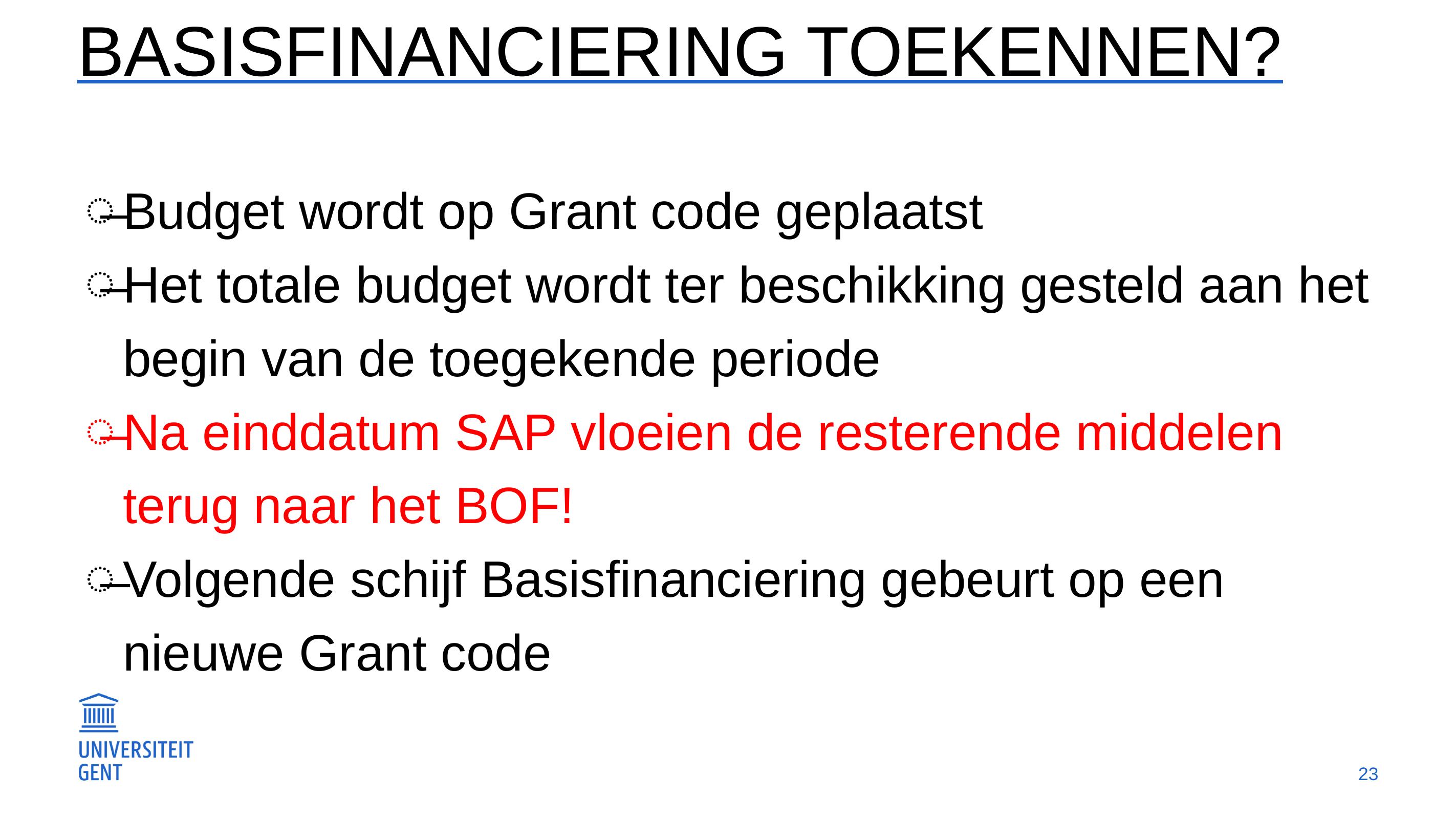

# Basisfinanciering toekennen?

Budget wordt op Grant code geplaatst
Het totale budget wordt ter beschikking gesteld aan het begin van de toegekende periode
Na einddatum SAP vloeien de resterende middelen terug naar het BOF!
Volgende schijf Basisfinanciering gebeurt op een nieuwe Grant code

23